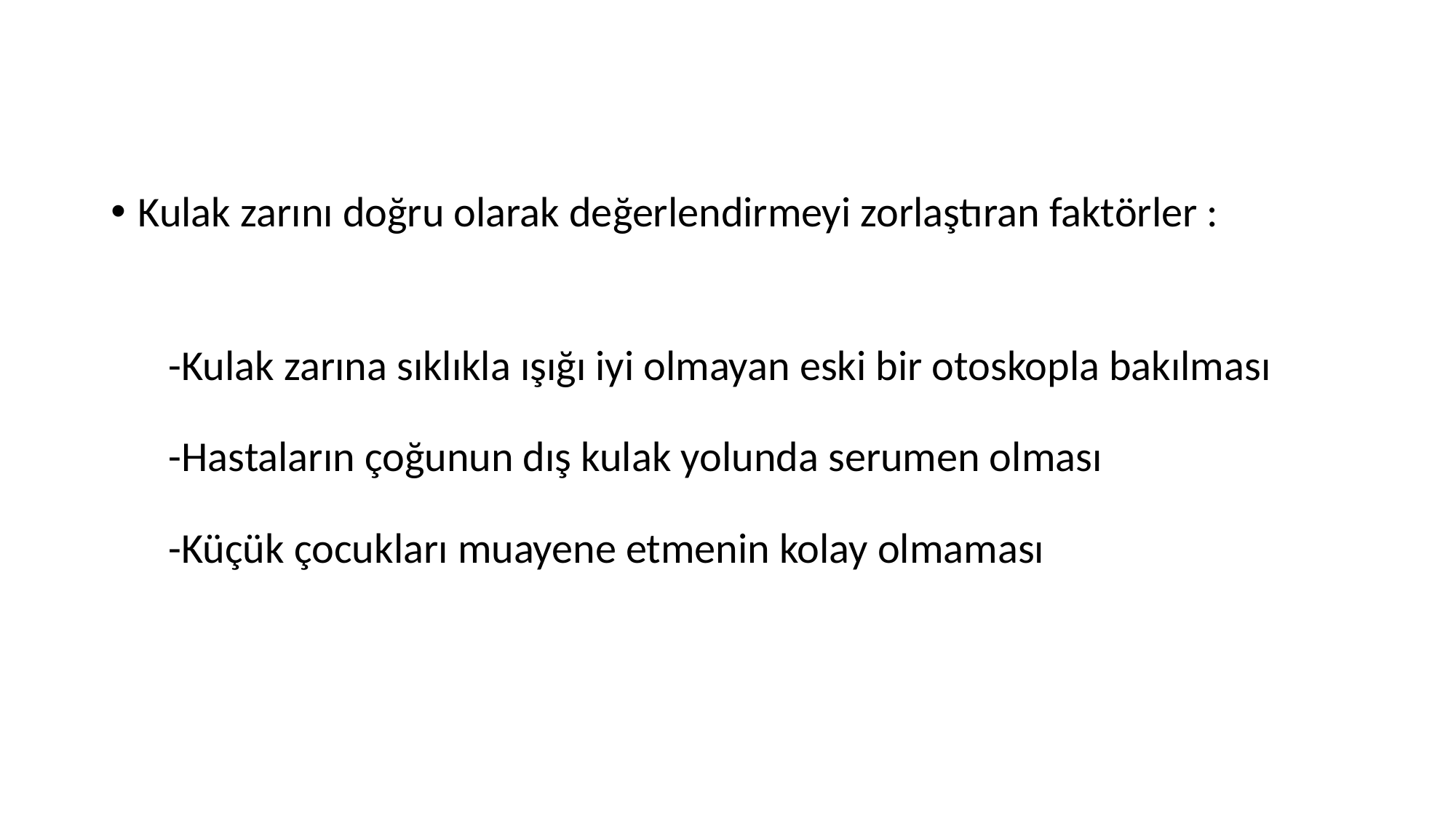

#
Kulak zarını doğru olarak değerlendirmeyi zorlaştıran faktörler :

      -Kulak zarına sıklıkla ışığı iyi olmayan eski bir otoskopla bakılması
      -Hastaların çoğunun dış kulak yolunda serumen olması
      -Küçük çocukları muayene etmenin kolay olmaması